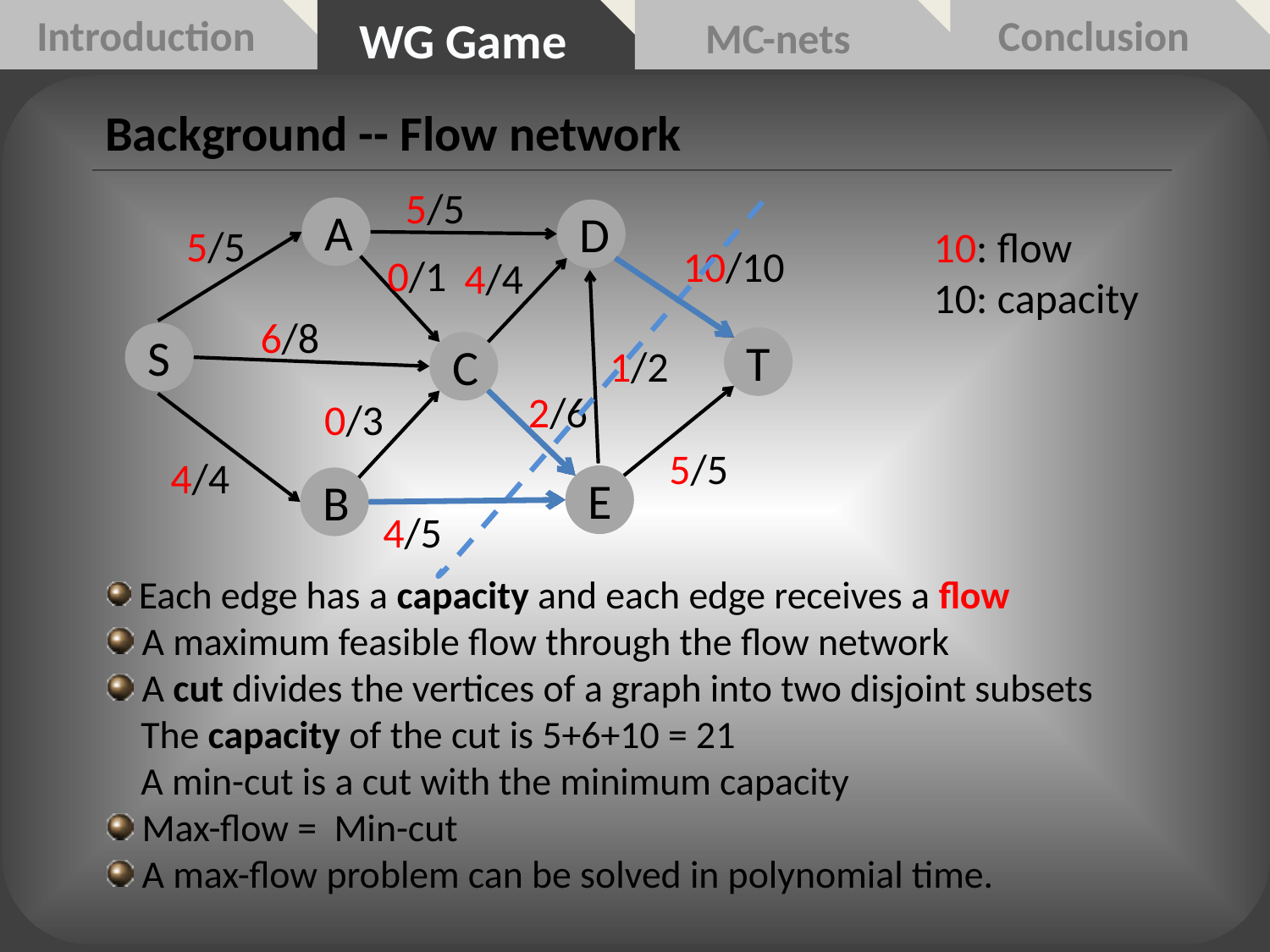

Introduction
Conclusion
WG Game
MC-nets

Background -- Flow network
5/5
A

D

S

T

C

E

B

5/5
10/10
4/4
6/8
1/2
2/6
0/3
5/5
4/4
4/5
0/1

10: flow
10: capacity
 Each edge has a capacity and each edge receives a flow
 A maximum feasible flow through the flow network
 A cut divides the vertices of a graph into two disjoint subsets
    The capacity of the cut is 5+6+10 = 21
    A min-cut is a cut with the minimum capacity
 Max-flow =  Min-cut
 A max-flow problem can be solved in polynomial time.